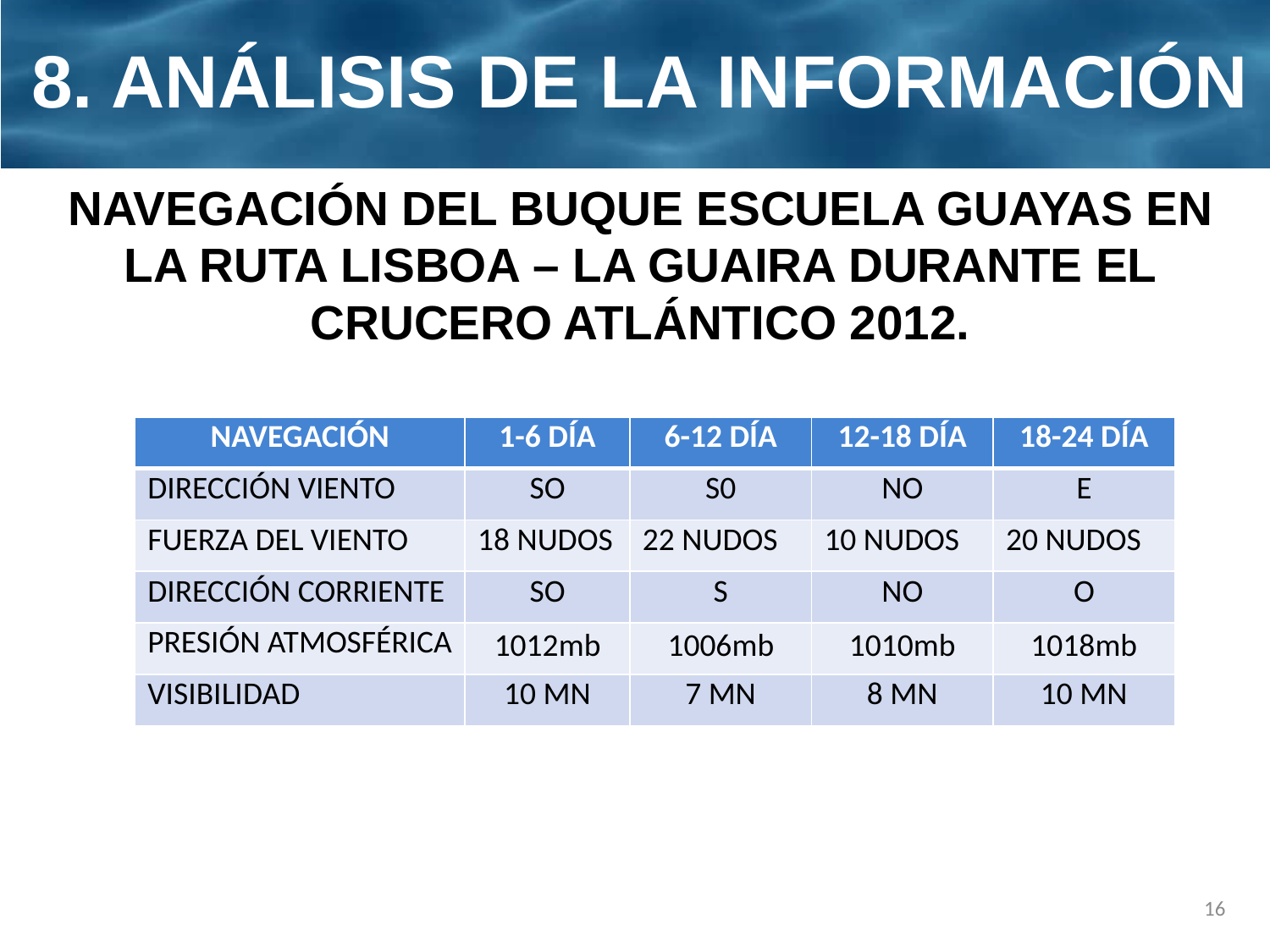

8. ANÁLISIS DE LA INFORMACIÓN
# NAVEGACIÓN DEL BUQUE ESCUELA GUAYAS EN LA RUTA LISBOA – LA GUAIRA DURANTE EL CRUCERO ATLÁNTICO 2012.
| NAVEGACIÓN | 1-6 DÍA | 6-12 DÍA | 12-18 DÍA | 18-24 DÍA |
| --- | --- | --- | --- | --- |
| DIRECCIÓN VIENTO | SO | S0 | NO | E |
| FUERZA DEL VIENTO | 18 NUDOS | 22 NUDOS | 10 NUDOS | 20 NUDOS |
| DIRECCIÓN CORRIENTE | SO | S | NO | O |
| PRESIÓN ATMOSFÉRICA | 1012mb | 1006mb | 1010mb | 1018mb |
| VISIBILIDAD | 10 MN | 7 MN | 8 MN | 10 MN |
16